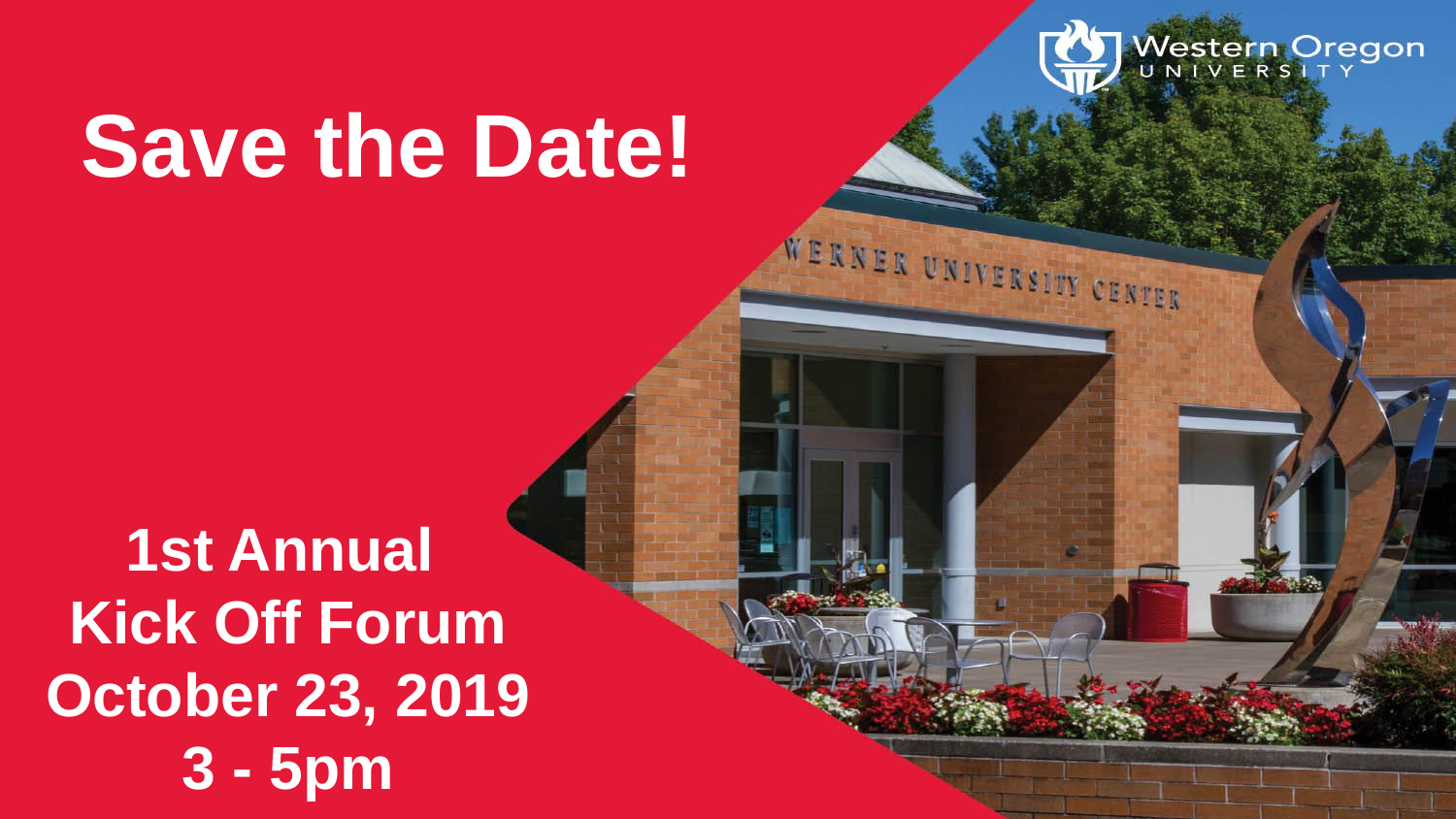

Save the Date!
1st Annual
Kick Off Forum
October 23, 2019 3 - 5pm